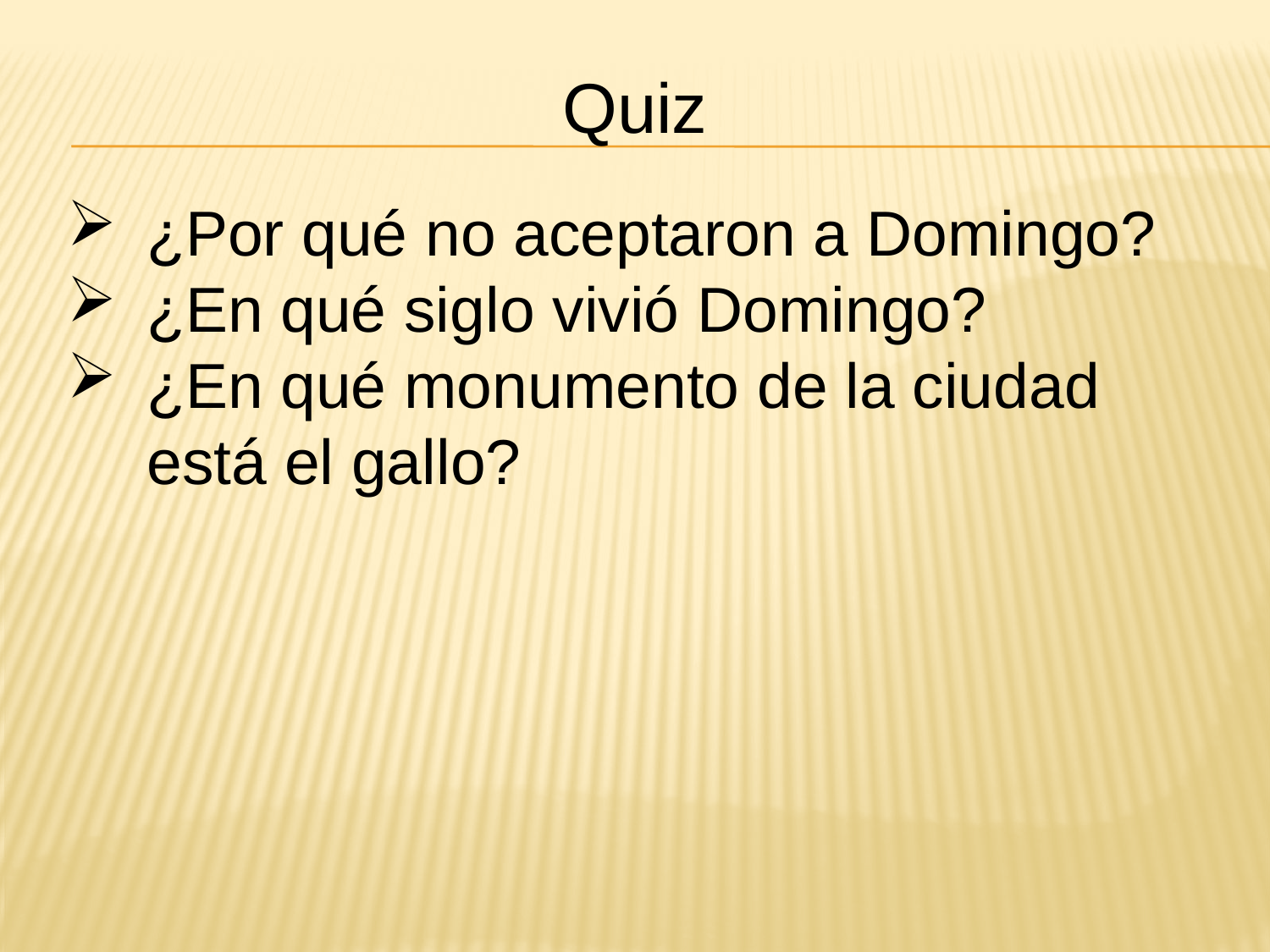

Quiz
¿Por qué no aceptaron a Domingo?
¿En qué siglo vivió Domingo?
¿En qué monumento de la ciudad está el gallo?